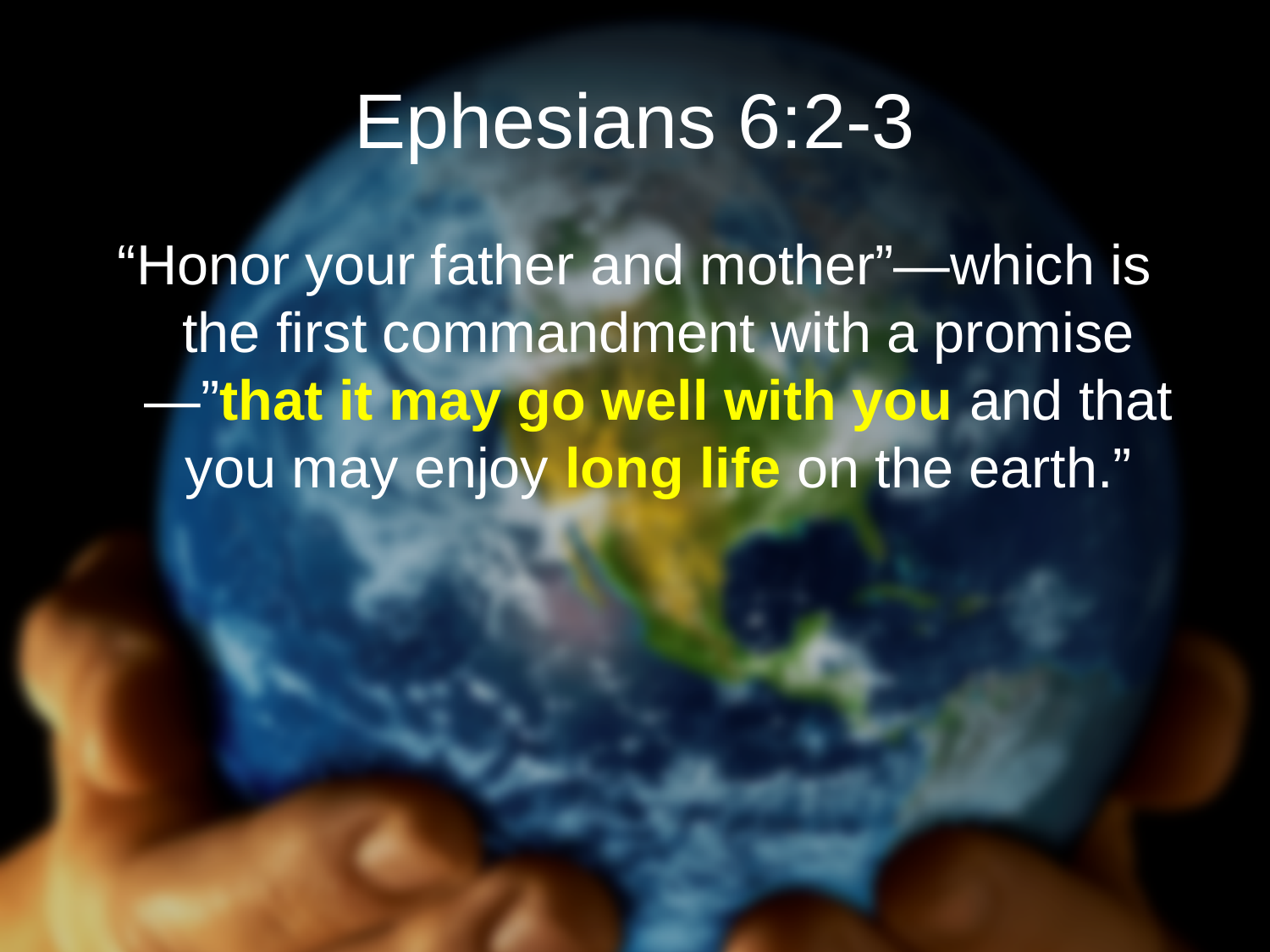

# Ephesians 6:2-3
“Honor your father and mother”—which is the first commandment with a promise—”that it may go well with you and that you may enjoy long life on the earth.”